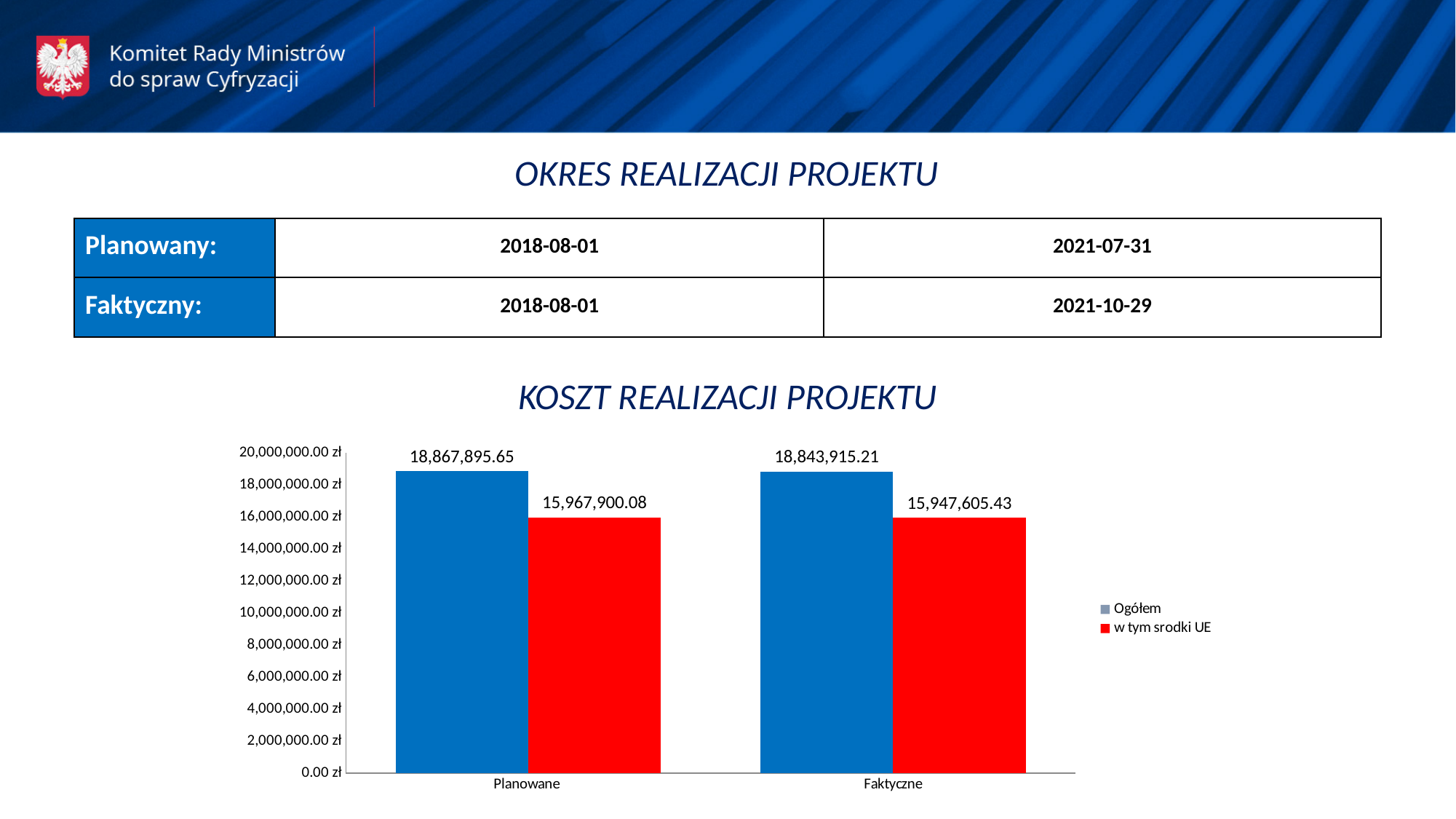

OKRES REALIZACJI PROJEKTU
| Planowany: | 2018-08-01 | 2021-07-31 |
| --- | --- | --- |
| Faktyczny: | 2018-08-01 | 2021-10-29 |
KOSZT REALIZACJI PROJEKTU

### Chart

| Category | Ogółem | w tym srodki UE |
|---|---|---|
| Planowane  | 18867895.65 | 15967900.08 |
| Faktyczne | 18843915.21 | 15947605.43 |